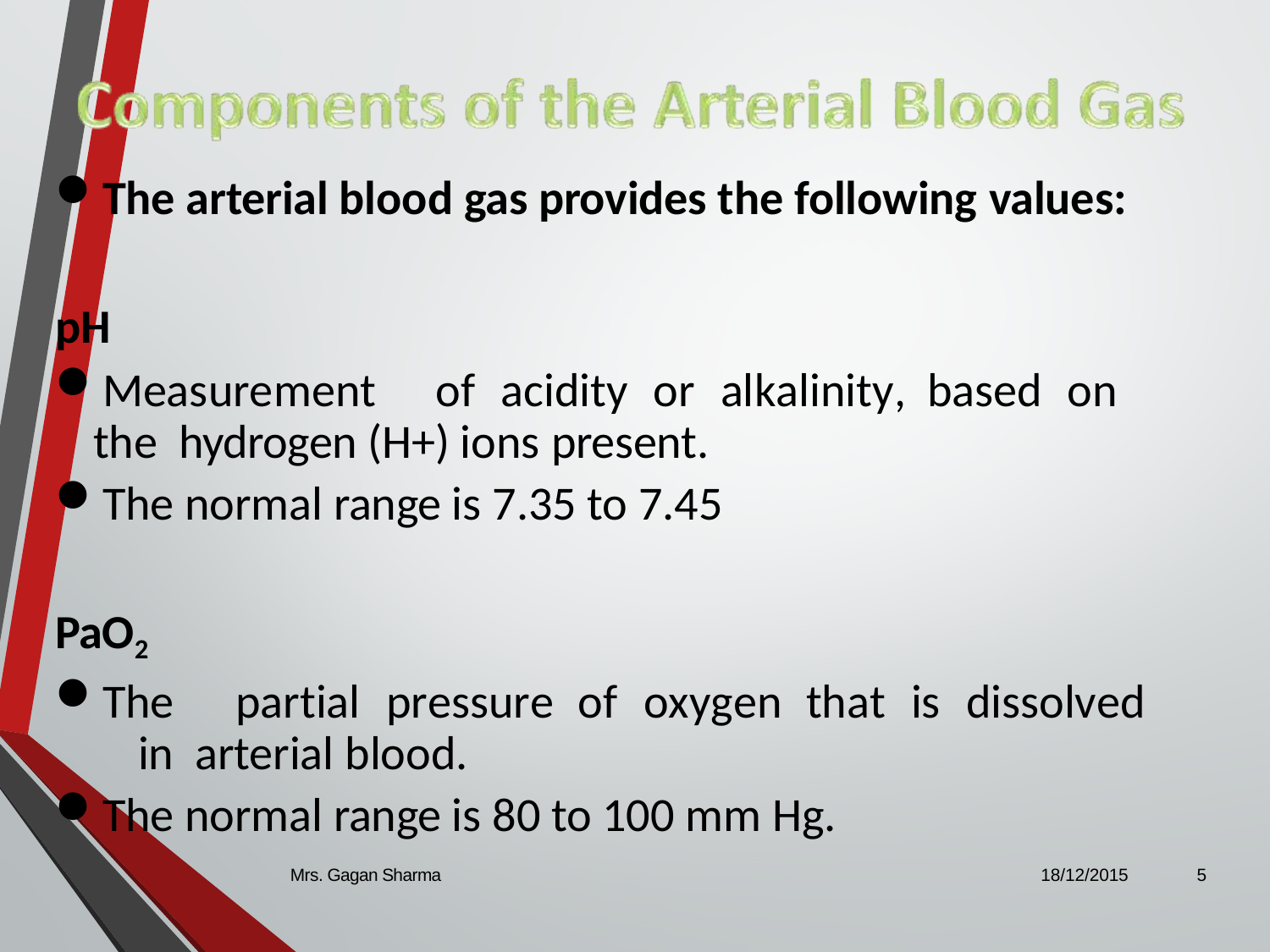

The arterial blood gas provides the following values:

pH
Measurement	of	acidity	or	alkalinity,	based	on	the  hydrogen (H+) ions present.
The normal range is 7.35 to 7.45

PaO2
The	partial	pressure	of	oxygen	that	is	dissolved	in  arterial blood.
The normal range is 80 to 100 mm Hg.
Mrs. Gagan Sharma
18/12/2015
5